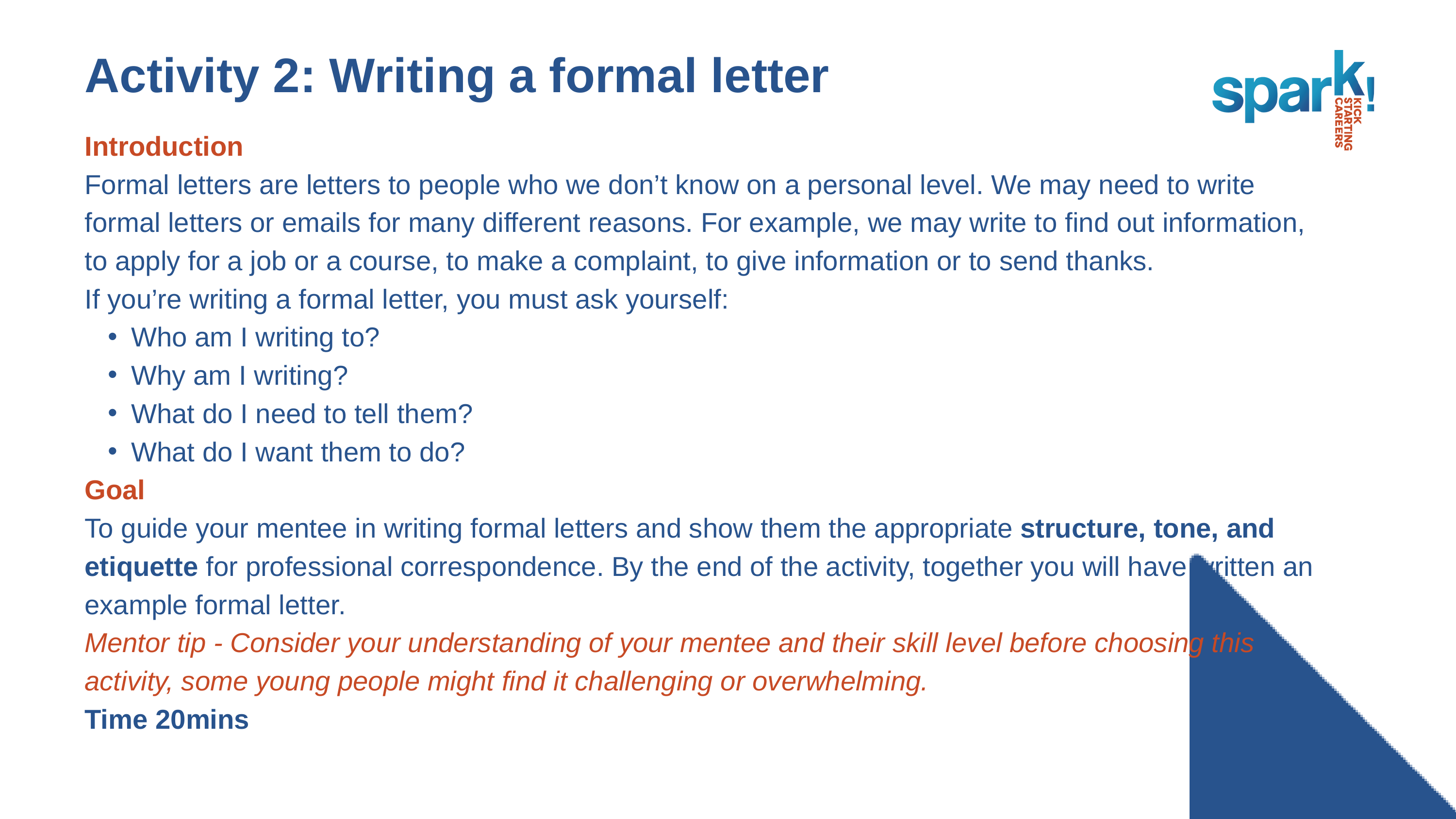

Activity 2: Writing a formal letter

Introduction
Formal letters are letters to people who we don’t know on a personal level. We may need to write formal letters or emails for many different reasons. For example, we may write to find out information, to apply for a job or a course, to make a complaint, to give information or to send thanks.
If you’re writing a formal letter, you must ask yourself:
Who am I writing to?
Why am I writing?
What do I need to tell them?
What do I want them to do?
Goal
To guide your mentee in writing formal letters and show them the appropriate structure, tone, and etiquette for professional correspondence. By the end of the activity, together you will have written an example formal letter.
Mentor tip - Consider your understanding of your mentee and their skill level before choosing this activity, some young people might find it challenging or overwhelming.
Time 20mins